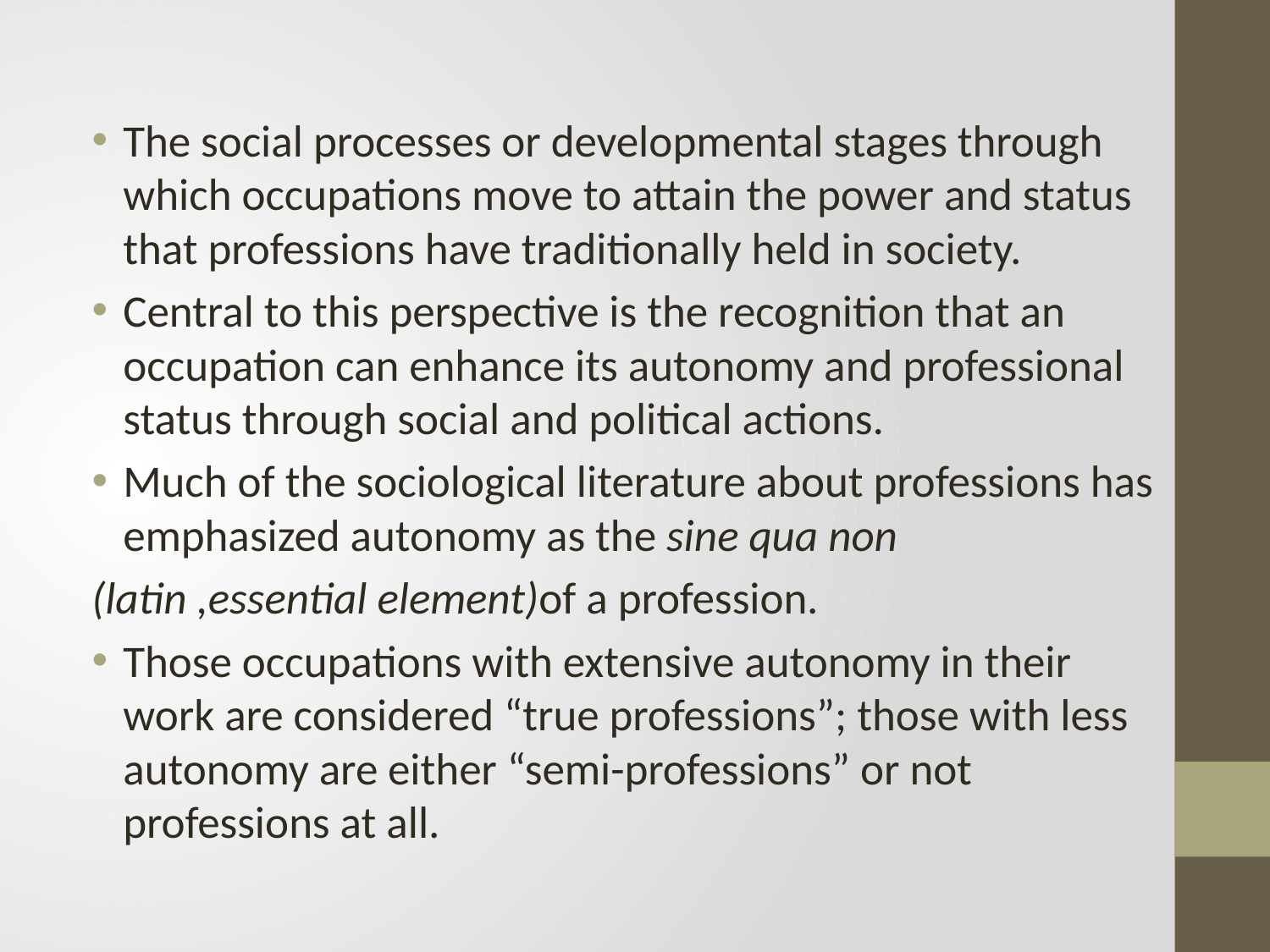

#
The social processes or developmental stages through which occupations move to attain the power and status that professions have traditionally held in society.
Central to this perspective is the recognition that an occupation can enhance its autonomy and professional status through social and political actions.
Much of the sociological literature about professions has emphasized autonomy as the sine qua non
(latin ,essential element)of a profession.
Those occupations with extensive autonomy in their work are considered “true professions”; those with less autonomy are either “semi-professions” or not professions at all.